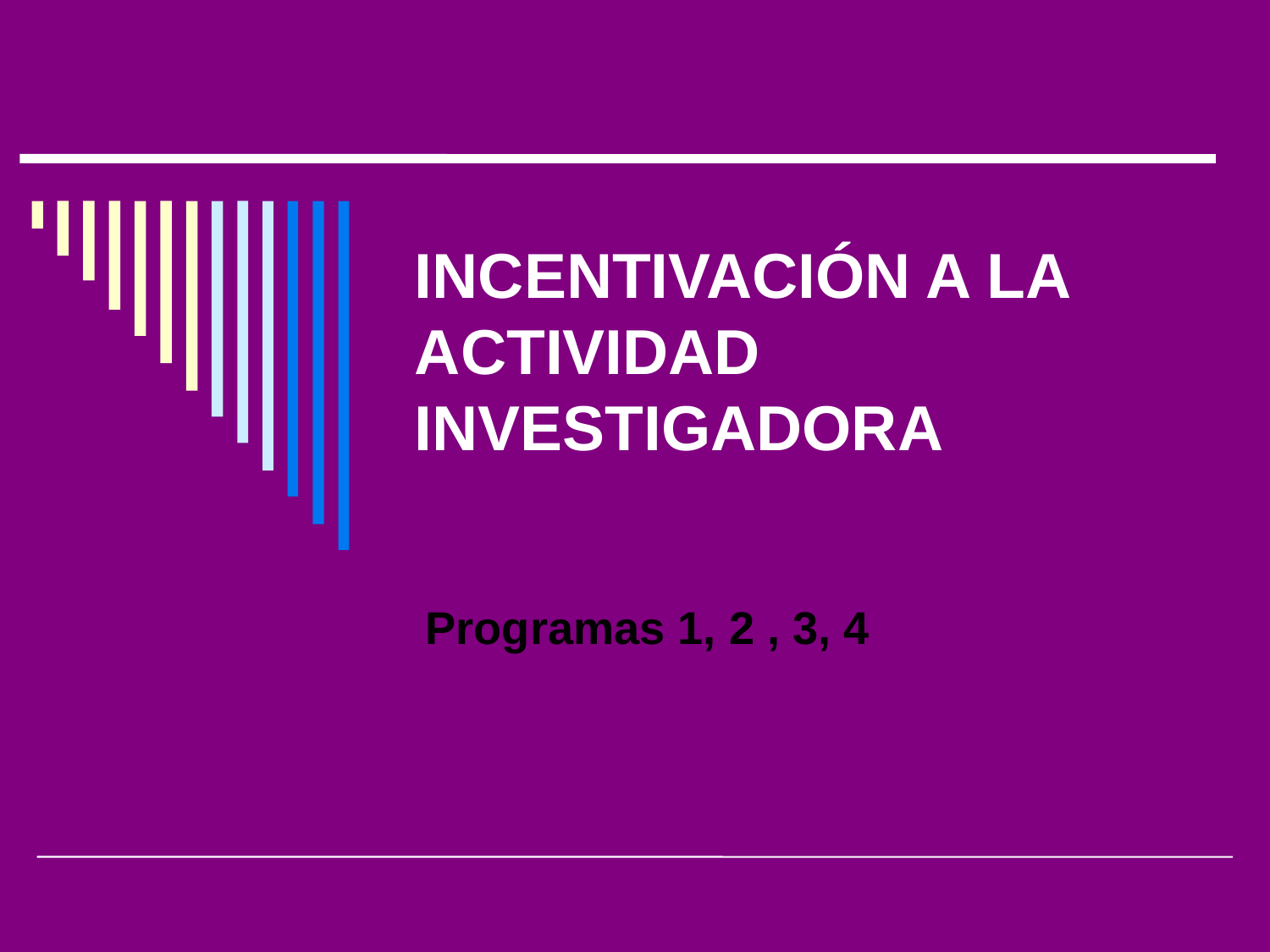

# INCENTIVACIÓN A LA ACTIVIDAD INVESTIGADORA
Programas 1, 2 , 3, 4